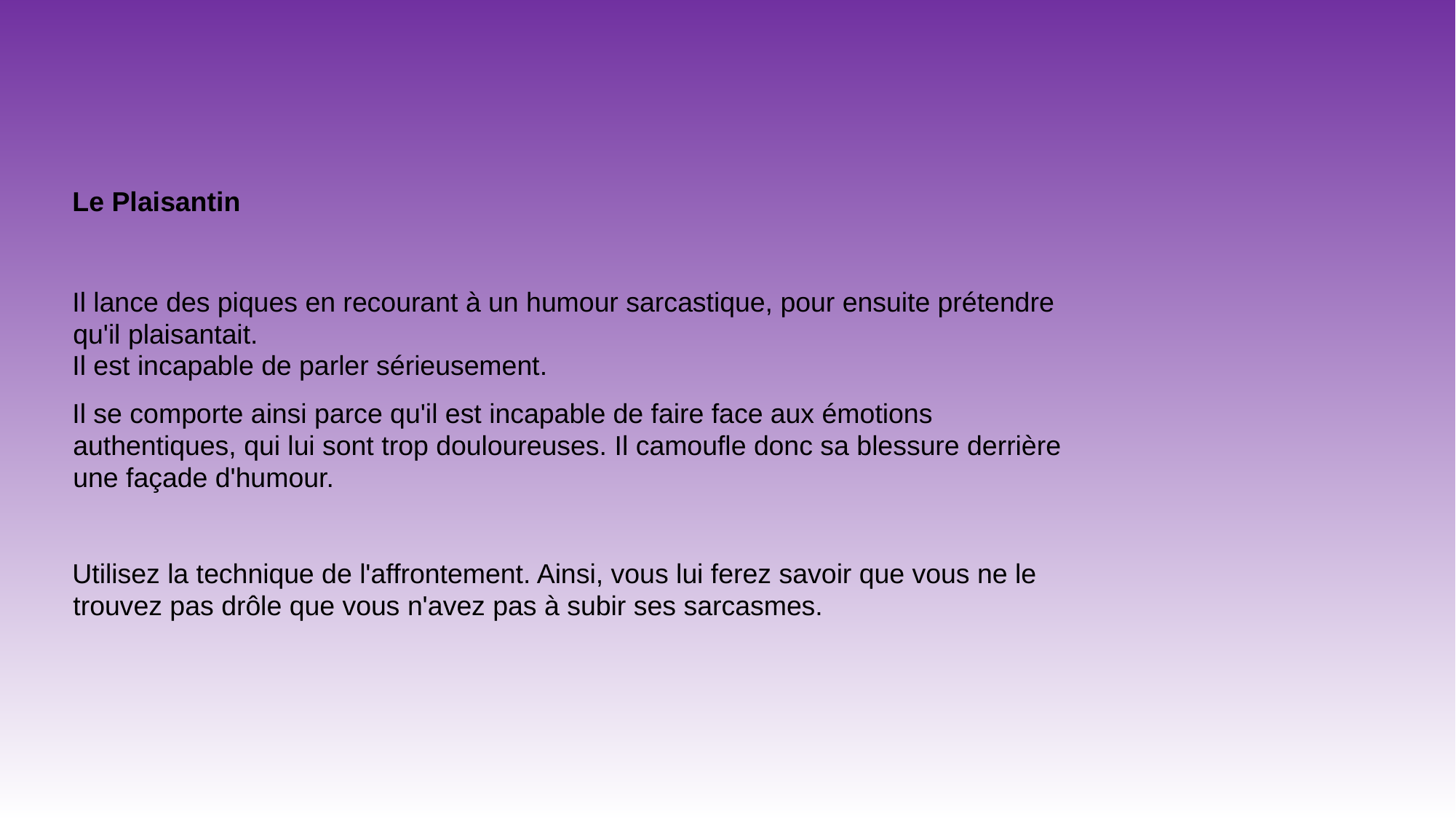

Le Plaisantin

Il lance des piques en recourant à un humour sarcastique, pour ensuite prétendre qu'il plaisantait.
Il est incapable de parler sérieusement.
Il se comporte ainsi parce qu'il est incapable de faire face aux émotions authentiques, qui lui sont trop douloureuses. Il camoufle donc sa blessure derrière une façade d'humour.

Utilisez la technique de l'affrontement. Ainsi, vous lui ferez savoir que vous ne le trouvez pas drôle que vous n'avez pas à subir ses sarcasmes.